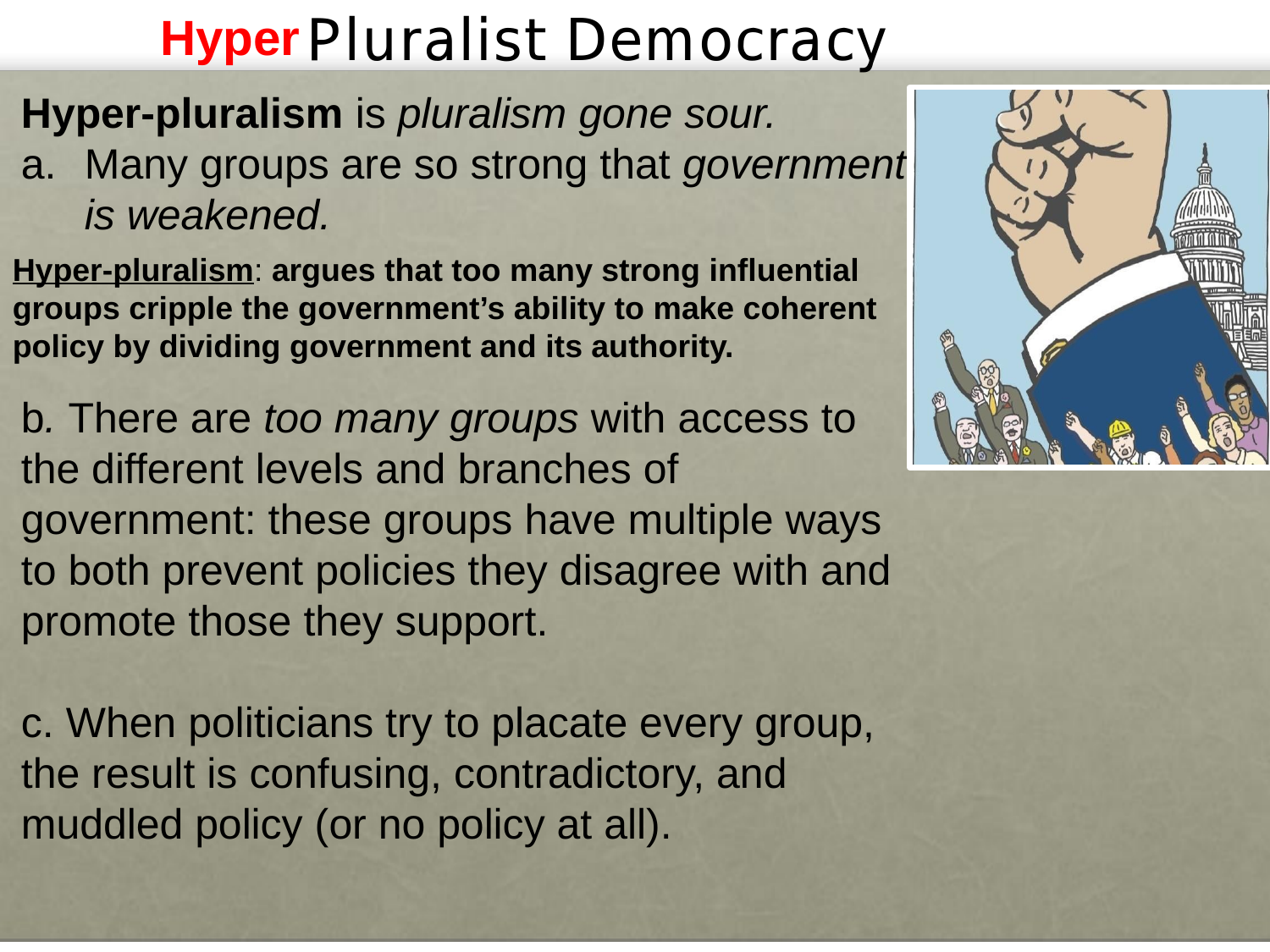

Hyper
# Pluralist Democracy

Hyper-pluralism is pluralism gone sour.
Many groups are so strong that government is weakened.

b. There are too many groups with access to the different levels and branches of government: these groups have multiple ways to both prevent policies they disagree with and promote those they support.

c. When politicians try to placate every group, the result is confusing, contradictory, and muddled policy (or no policy at all).

Hyper-pluralism: argues that too many strong influential groups cripple the government’s ability to make coherent policy by dividing government and its authority.